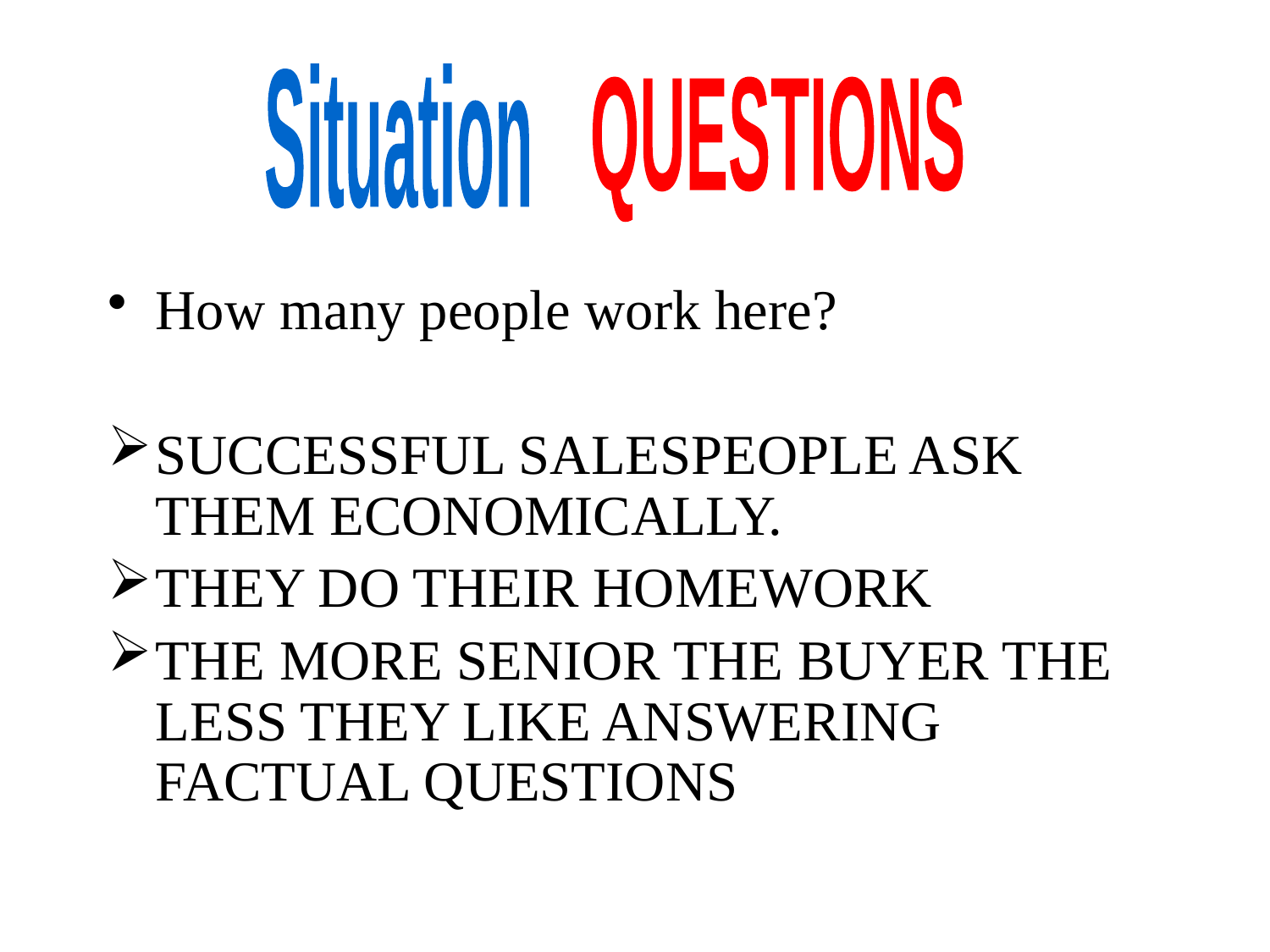

Situation
QUESTIONS
How many people work here?

SUCCESSFUL SALESPEOPLE ASK THEM ECONOMICALLY.
THEY DO THEIR HOMEWORK
THE MORE SENIOR THE BUYER THE LESS THEY LIKE ANSWERING FACTUAL QUESTIONS